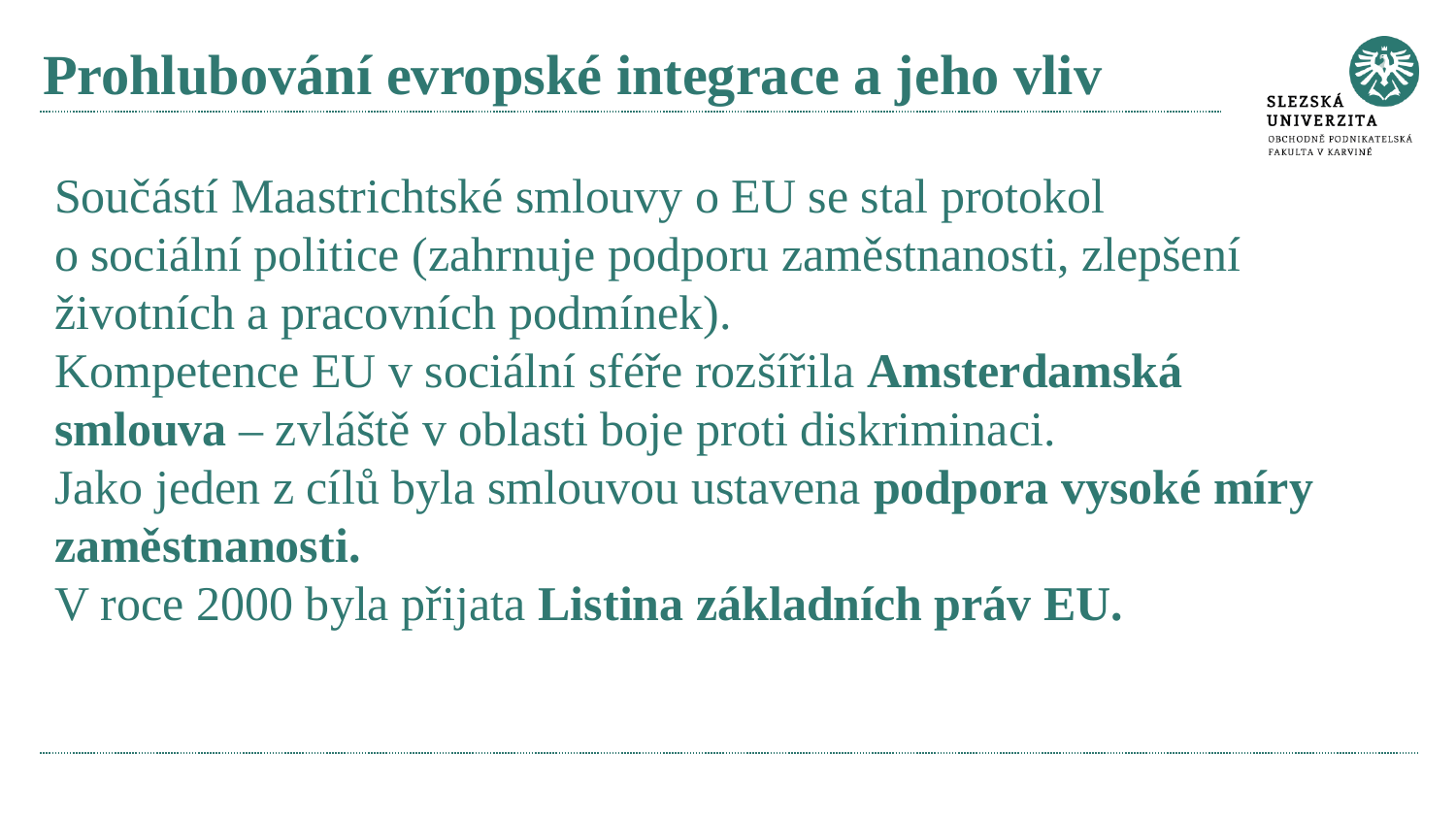

# Prohlubování evropské integrace a jeho vliv
Součástí Maastrichtské smlouvy o EU se stal protokol
o sociální politice (zahrnuje podporu zaměstnanosti, zlepšení životních a pracovních podmínek).
Kompetence EU v sociální sféře rozšířila Amsterdamská smlouva – zvláště v oblasti boje proti diskriminaci.
Jako jeden z cílů byla smlouvou ustavena podpora vysoké míry zaměstnanosti.
V roce 2000 byla přijata Listina základních práv EU.